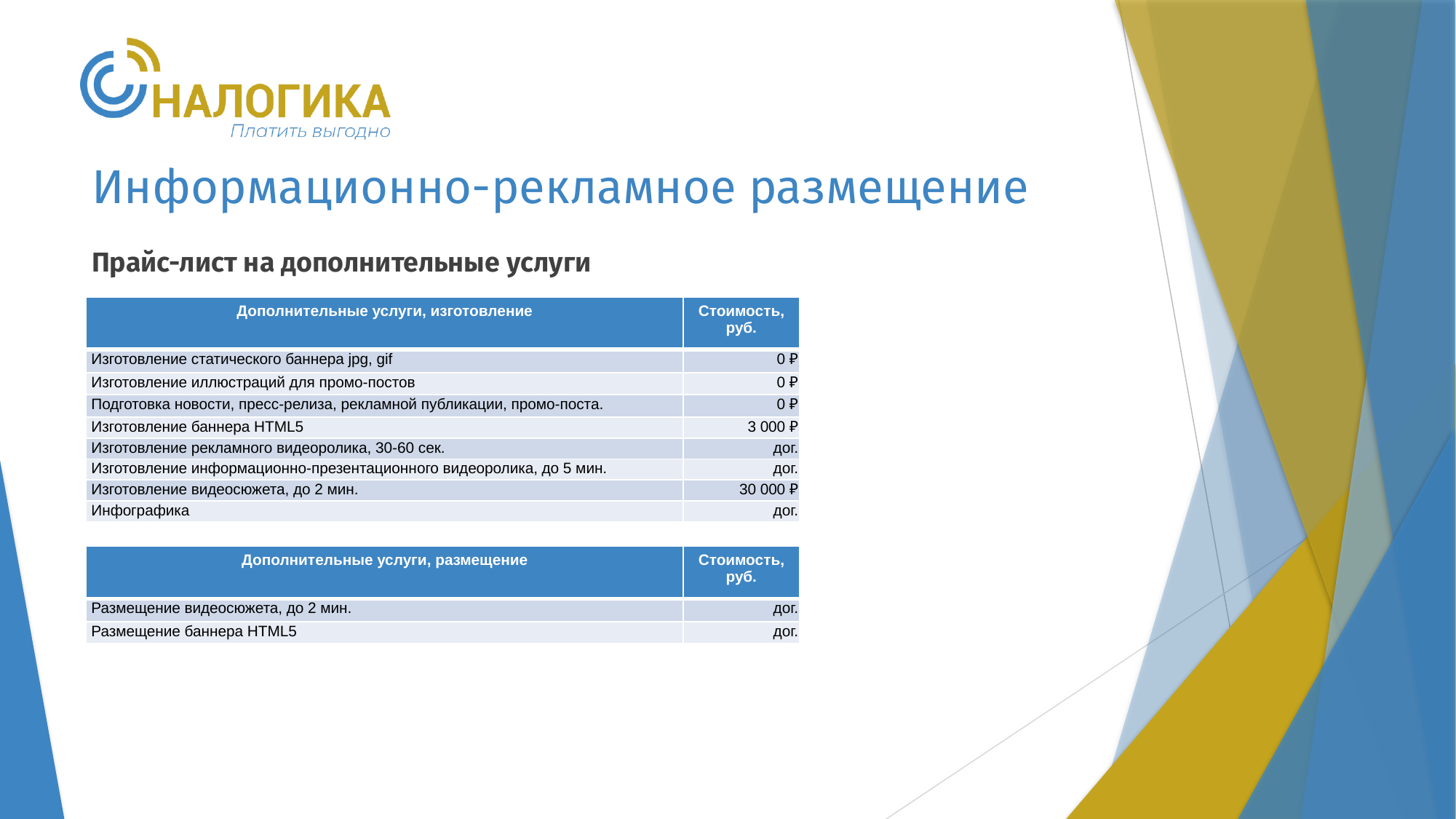

# Информационно-рекламное размещение
Прайс-лист на дополнительные услуги

| Дополнительные услуги, изготовление | Стоимость, руб. |
| --- | --- |
| Изготовление статического баннера jpg, gif | 0 ₽ |
| Изготовление иллюстраций для промо-постов | 0 ₽ |
| Подготовка новости, пресс-релиза, рекламной публикации, промо-поста. | 0 ₽ |
| Изготовление баннера HTML5 | 3 000 ₽ |
| Изготовление рекламного видеоролика, 30-60 сек. | дог. |
| Изготовление информационно-презентационного видеоролика, до 5 мин. | дог. |
| Изготовление видеосюжета, до 2 мин. | 30 000 ₽ |
| Инфографика | дог. |
| Дополнительные услуги, размещение | Стоимость, руб. |
| --- | --- |
| Размещение видеосюжета, до 2 мин. | дог. |
| Размещение баннера HTML5 | дог. |